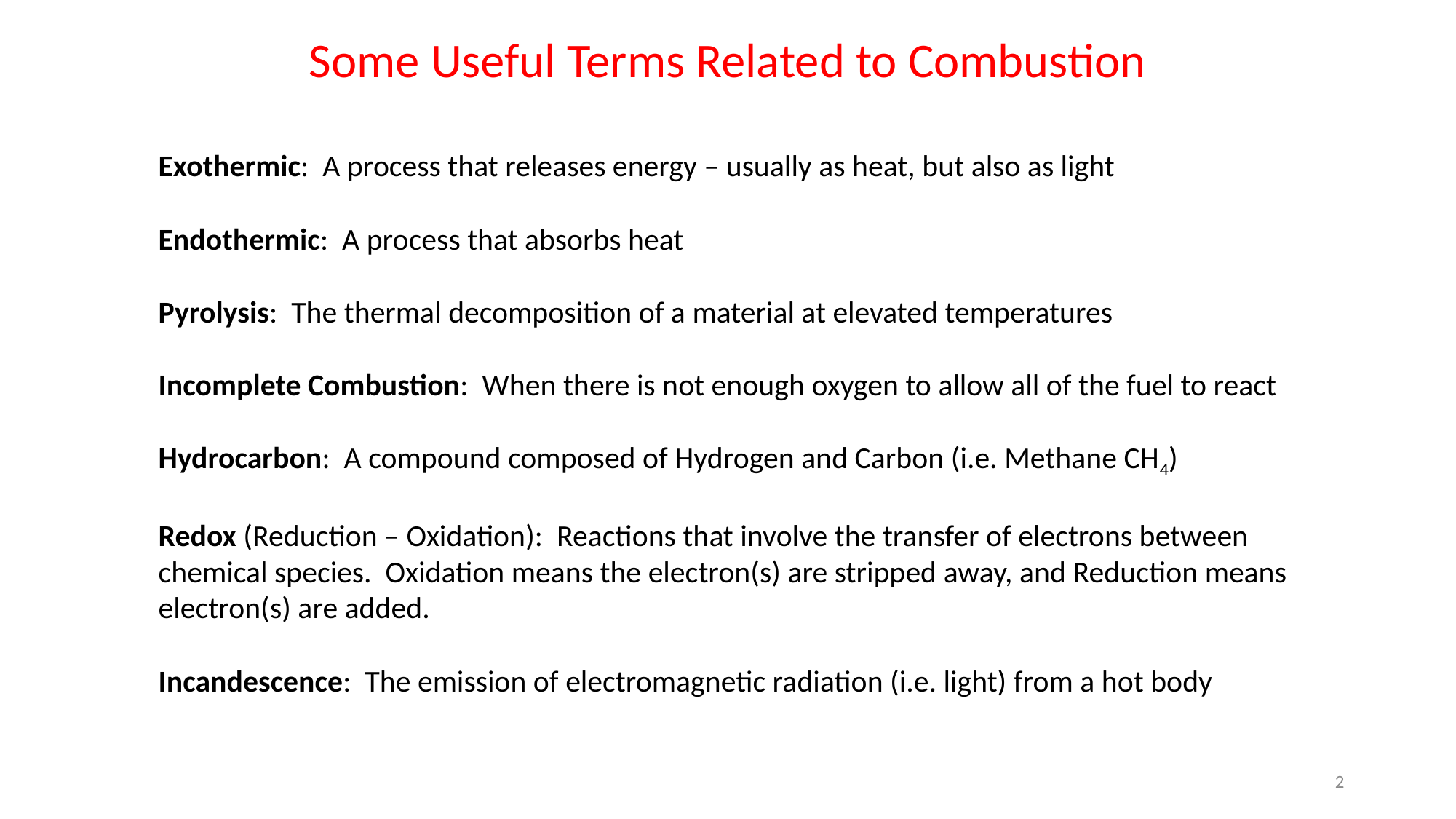

Some Useful Terms Related to Combustion
Exothermic:  A process that releases energy – usually as heat, but also as light

Endothermic:  A process that absorbs heat

Pyrolysis:  The thermal decomposition of a material at elevated temperatures

Incomplete Combustion:  When there is not enough oxygen to allow all of the fuel to react

Hydrocarbon:  A compound composed of Hydrogen and Carbon (i.e. Methane CH4)

Redox (Reduction – Oxidation):  Reactions that involve the transfer of electrons between chemical species.  Oxidation means the electron(s) are stripped away, and Reduction means electron(s) are added.

Incandescence:  The emission of electromagnetic radiation (i.e. light) from a hot body
2